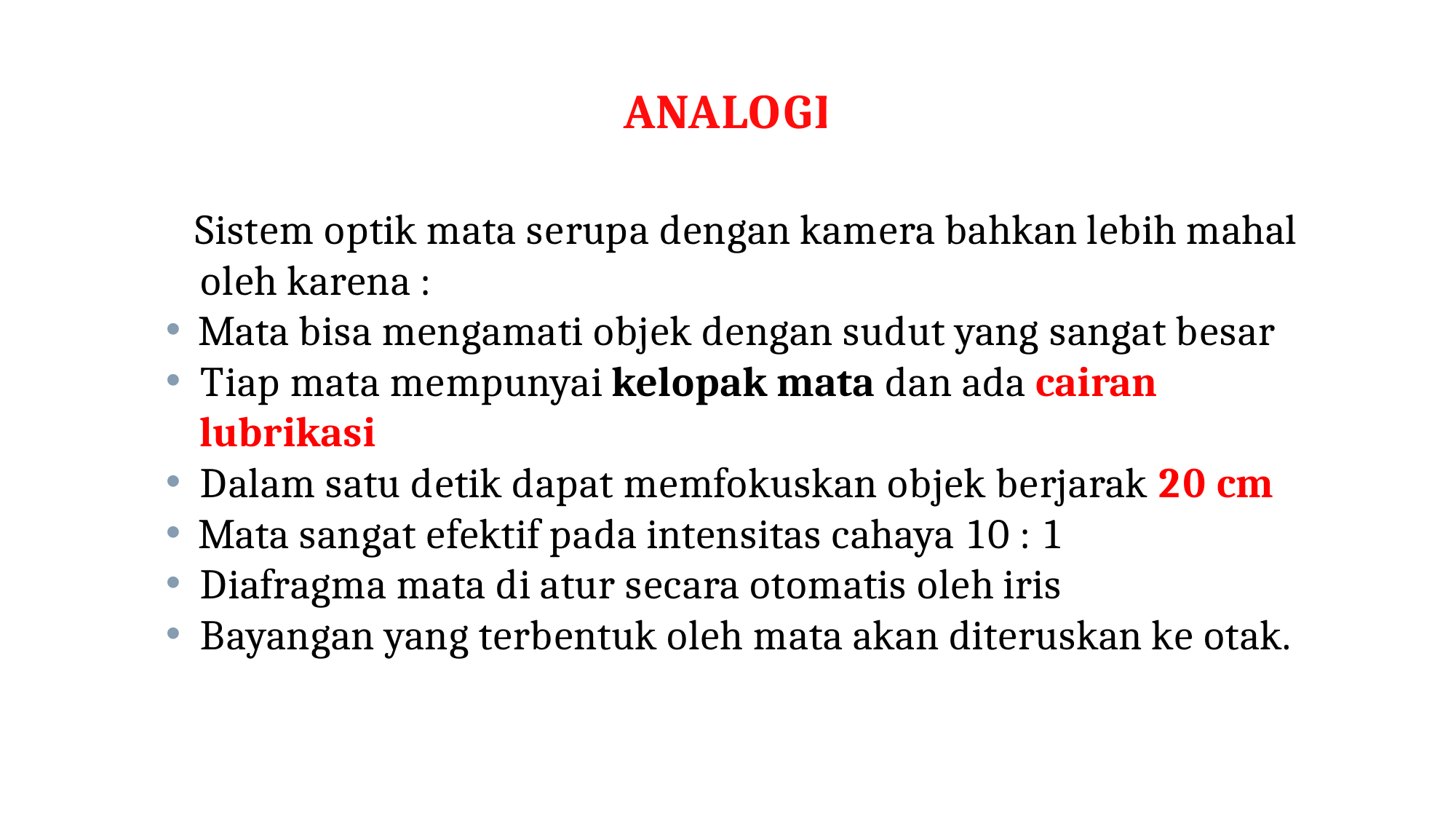

# ANALOGI
   Sistem optik mata serupa dengan kamera bahkan lebih mahal oleh karena :
Mata bisa mengamati objek dengan sudut yang sangat besar
Tiap mata mempunyai kelopak mata dan ada cairan lubrikasi
Dalam satu detik dapat memfokuskan objek berjarak 20 cm
Mata sangat efektif pada intensitas cahaya 10 : 1
Diafragma mata di atur secara otomatis oleh iris
Bayangan yang terbentuk oleh mata akan diteruskan ke otak.